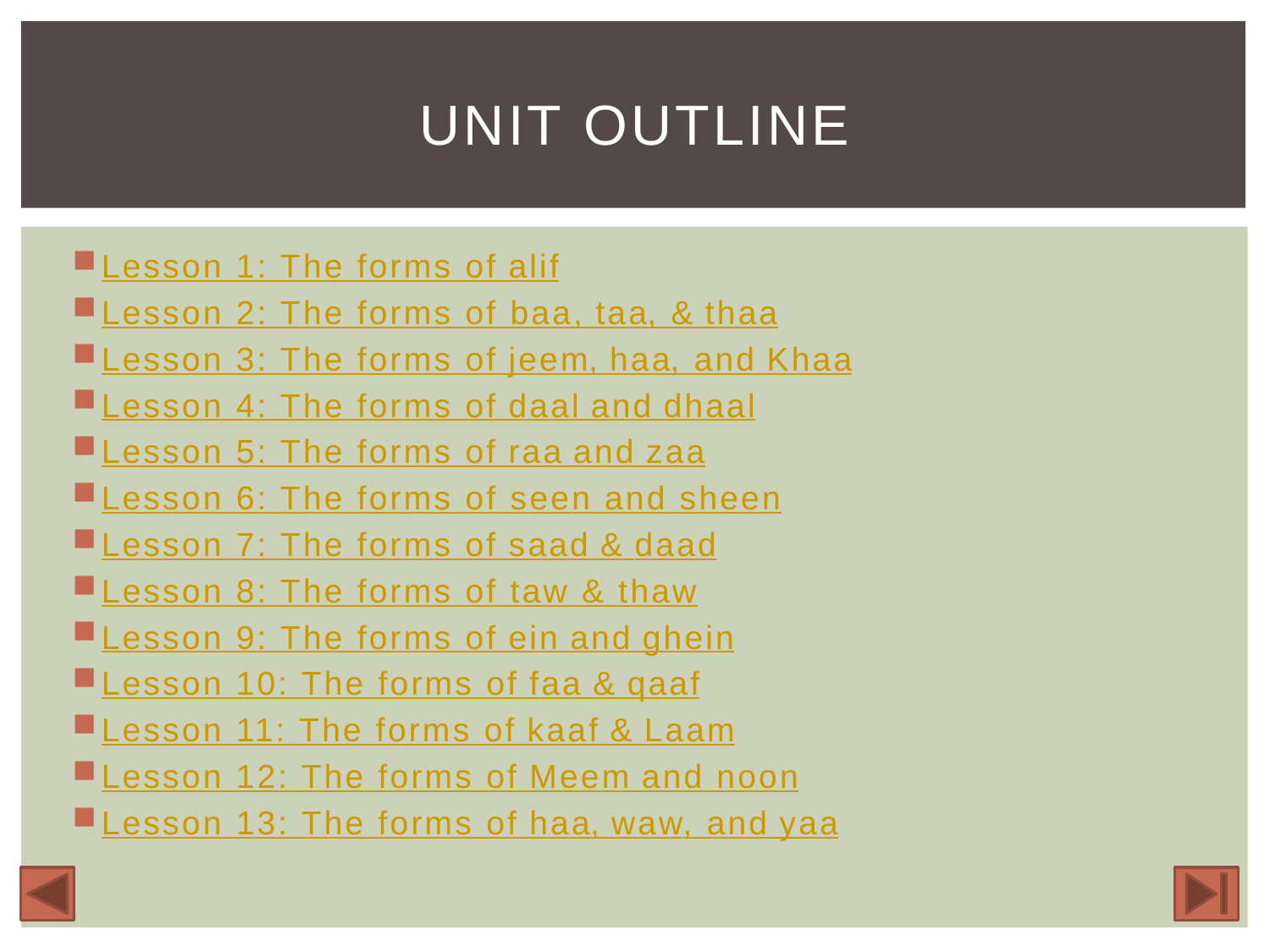

# Unit outline
Lesson 1: The forms of alif
Lesson 2: The forms of baa, taa, & thaa
Lesson 3: The forms of jeem, haa, and Khaa
Lesson 4: The forms of daal and dhaal
Lesson 5: The forms of raa and zaa
Lesson 6: The forms of seen and sheen
Lesson 7: The forms of saad & daad
Lesson 8: The forms of taw & thaw
Lesson 9: The forms of ein and ghein
Lesson 10: The forms of faa & qaaf
Lesson 11: The forms of kaaf & Laam
Lesson 12: The forms of Meem and noon
Lesson 13: The forms of haa, waw, and yaa